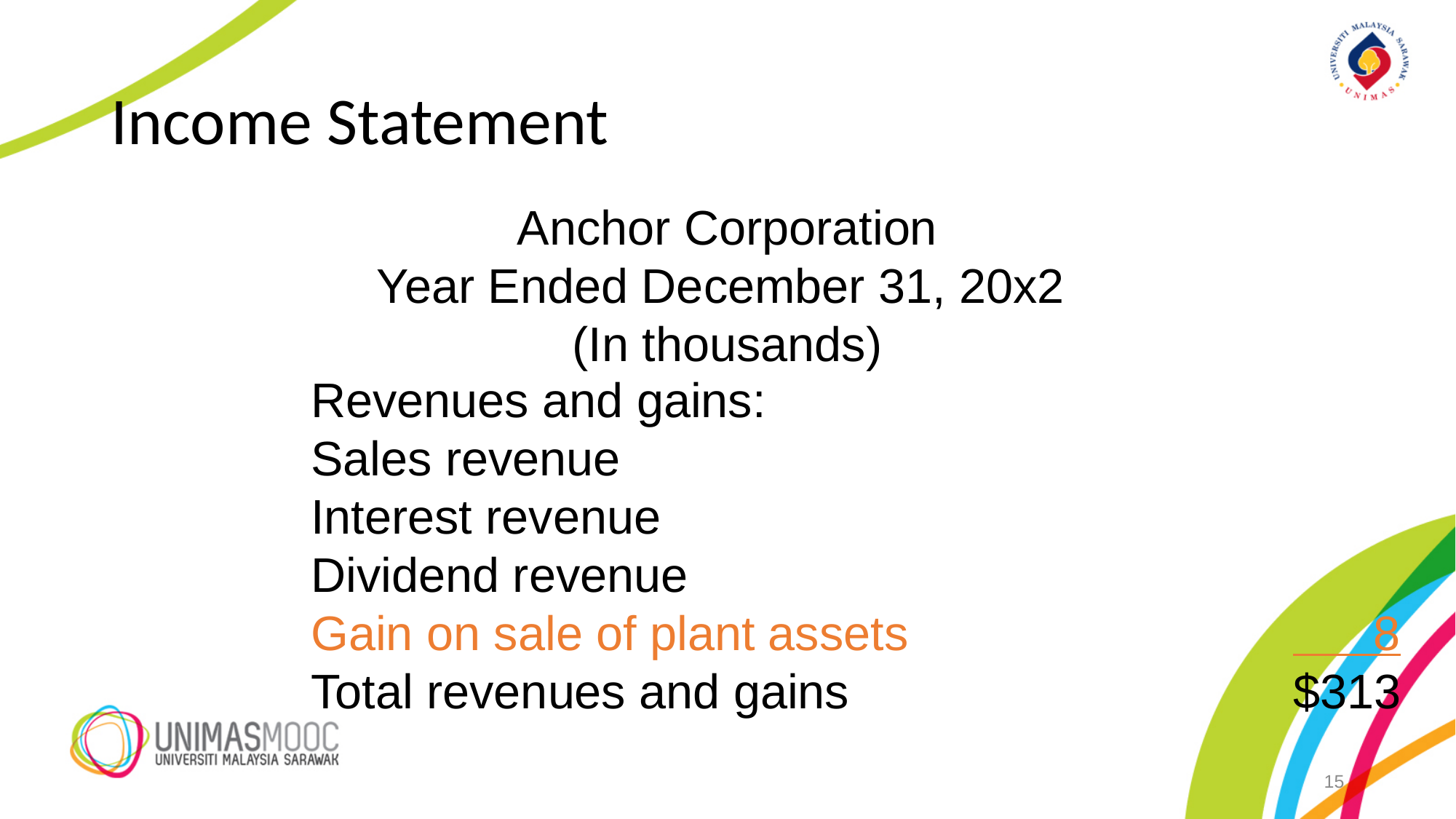

# Income Statement
Anchor Corporation
Year Ended December 31, 20x2
(In thousands)
Revenues and gains:
Sales revenue									$284
Interest revenue								    12
Dividend revenue							      	  9
Gain on sale of plant assets				      8
Total revenues and gains					$313
15